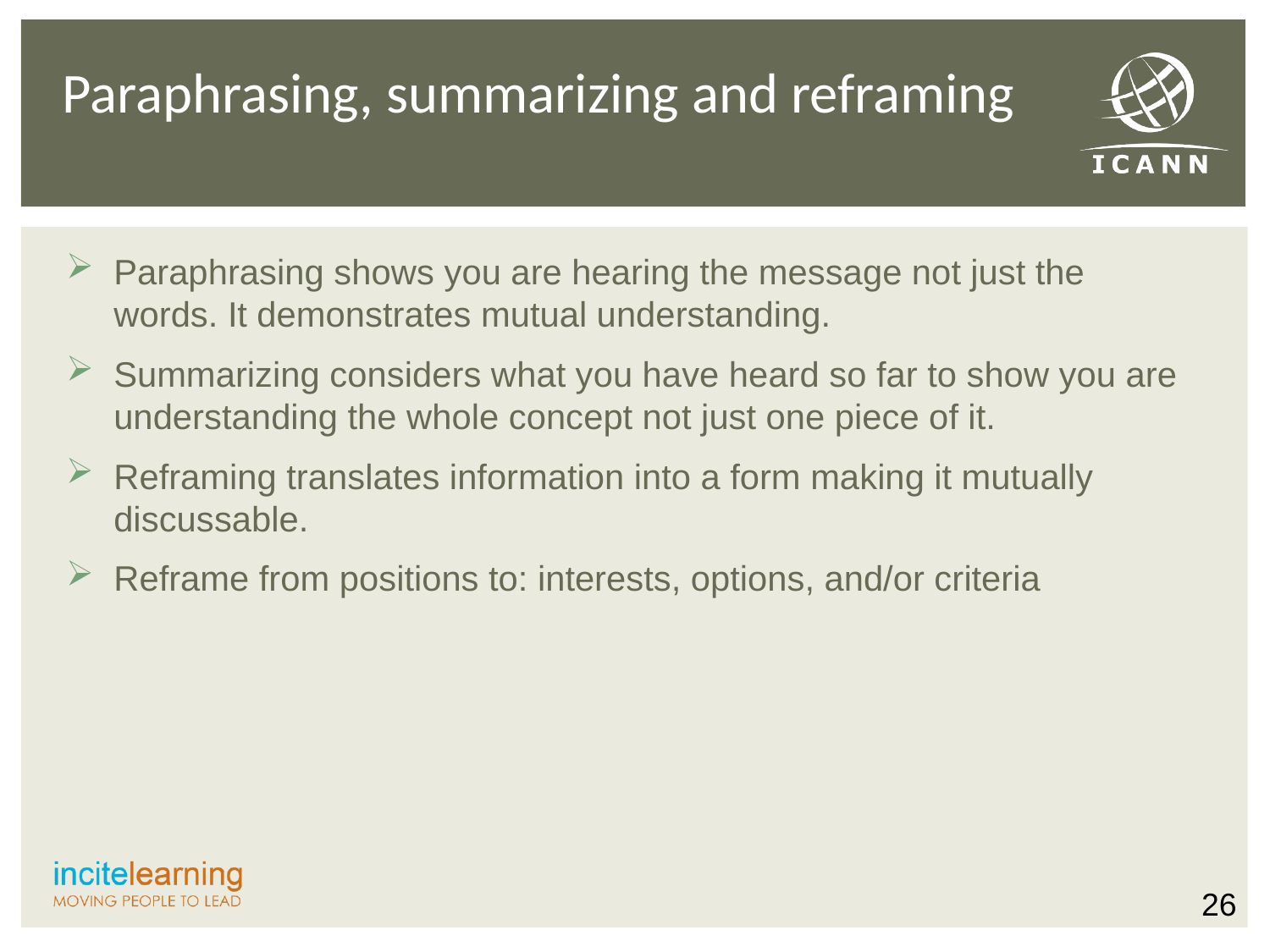

# Paraphrasing, summarizing and reframing
Paraphrasing shows you are hearing the message not just the words. It demonstrates mutual understanding.
Summarizing considers what you have heard so far to show you are understanding the whole concept not just one piece of it.
Reframing translates information into a form making it mutually discussable.
Reframe from positions to: interests, options, and/or criteria